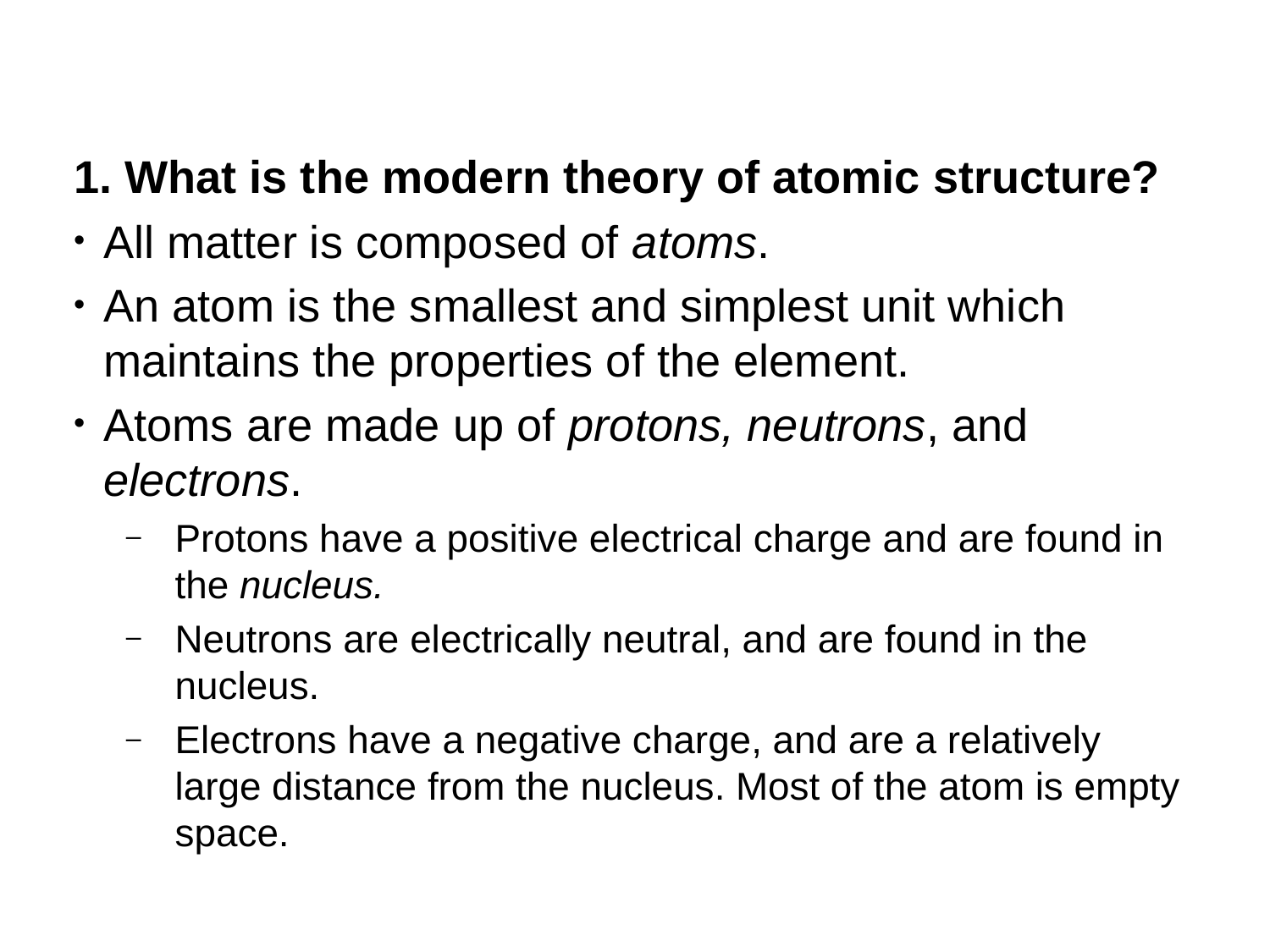

What is the modern theory of atomic structure?
All matter is composed of atoms.
An atom is the smallest and simplest unit which maintains the properties of the element.
Atoms are made up of protons, neutrons, and electrons.
Protons have a positive electrical charge and are found in the nucleus.
Neutrons are electrically neutral, and are found in the nucleus.
Electrons have a negative charge, and are a relatively large distance from the nucleus. Most of the atom is empty space.